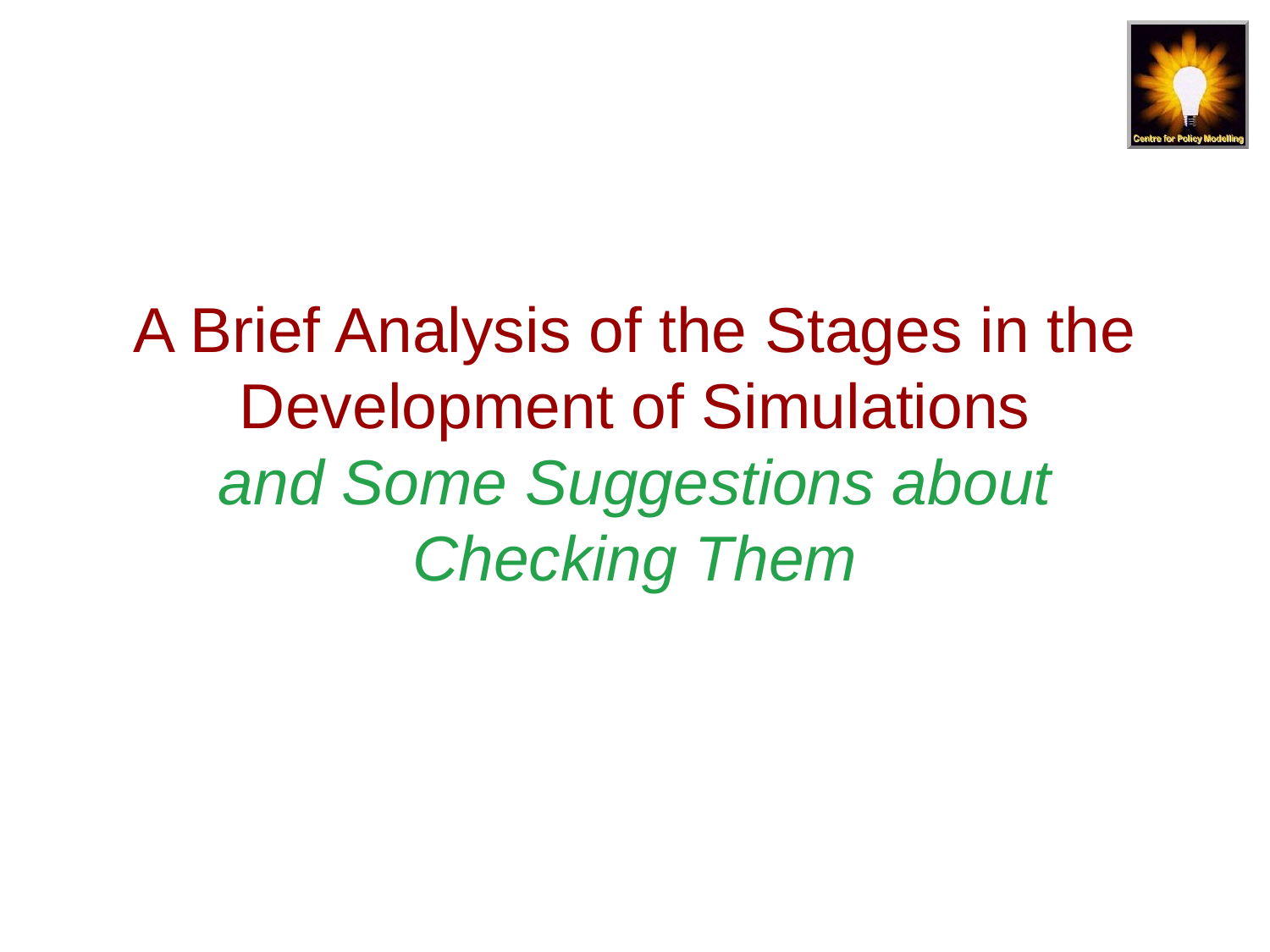

# A Brief Analysis of the Stages in the Development of Simulations and Some Suggestions about Checking Them